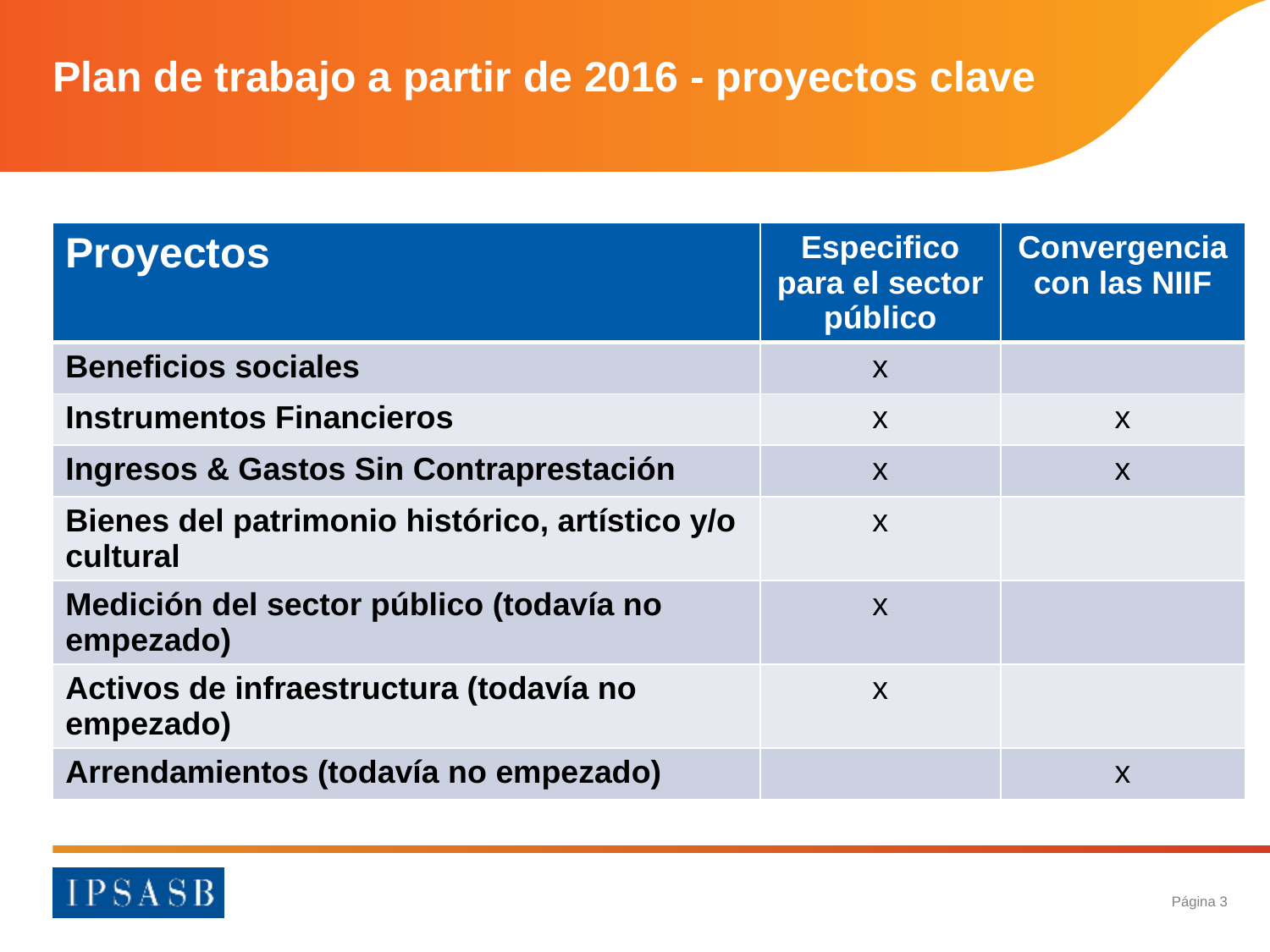

# Plan de trabajo a partir de 2016 - proyectos clave
| Proyectos | Especifico para el sector público | Convergencia con las NIIF |
| --- | --- | --- |
| Beneficios sociales | x |  |
| Instrumentos Financieros | x | x |
| Ingresos & Gastos Sin Contraprestación | x | x |
| Bienes del patrimonio histórico, artístico y/o cultural | x |  |
| Medición del sector público (todavía no empezado) | x |  |
| Activos de infraestructura (todavía no empezado) | x |  |
| Arrendamientos (todavía no empezado) |  | x |